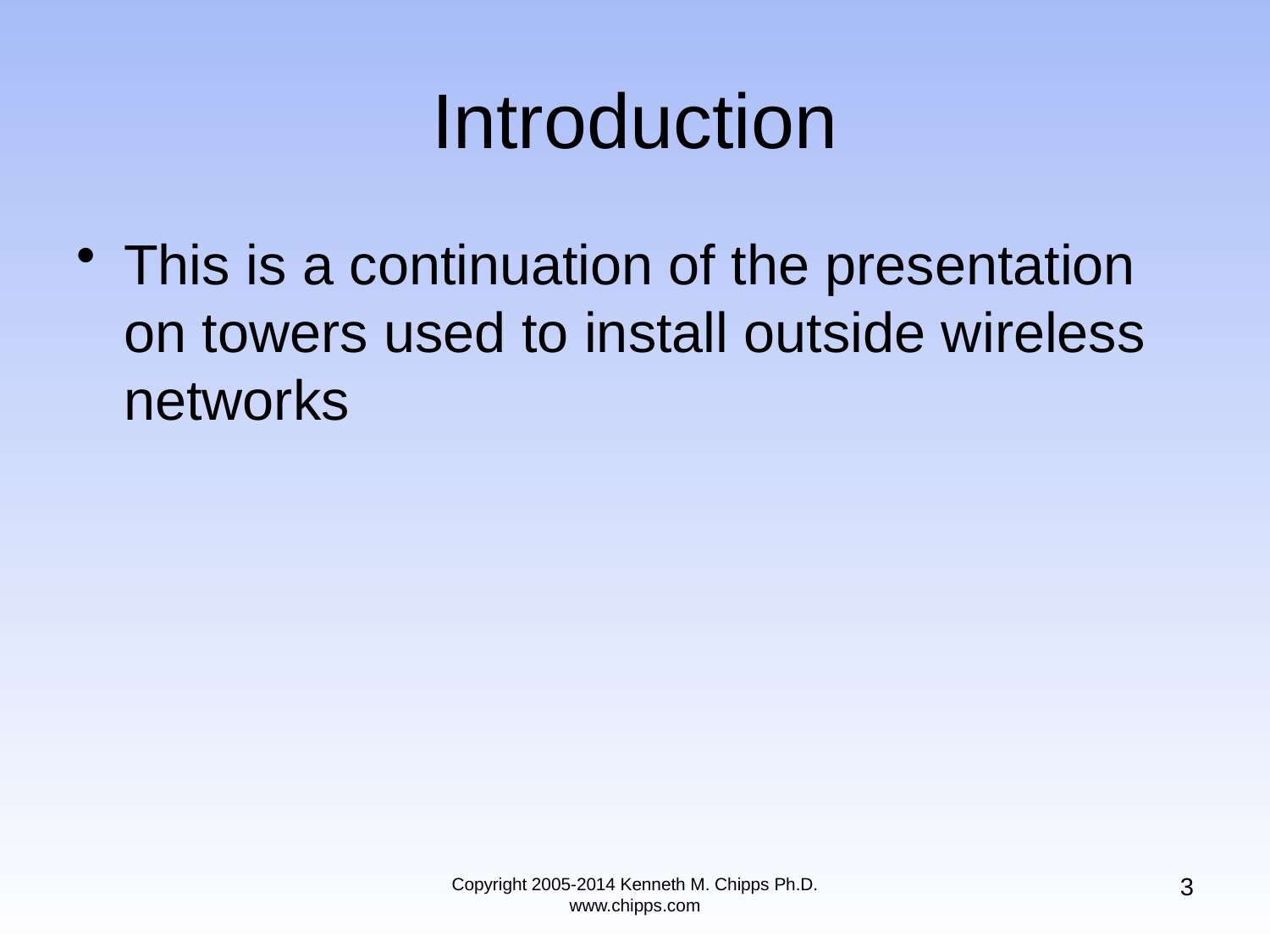

# Introduction
This is a continuation of the presentation on towers used to install outside wireless networks
3
Copyright 2005-2014 Kenneth M. Chipps Ph.D. www.chipps.com